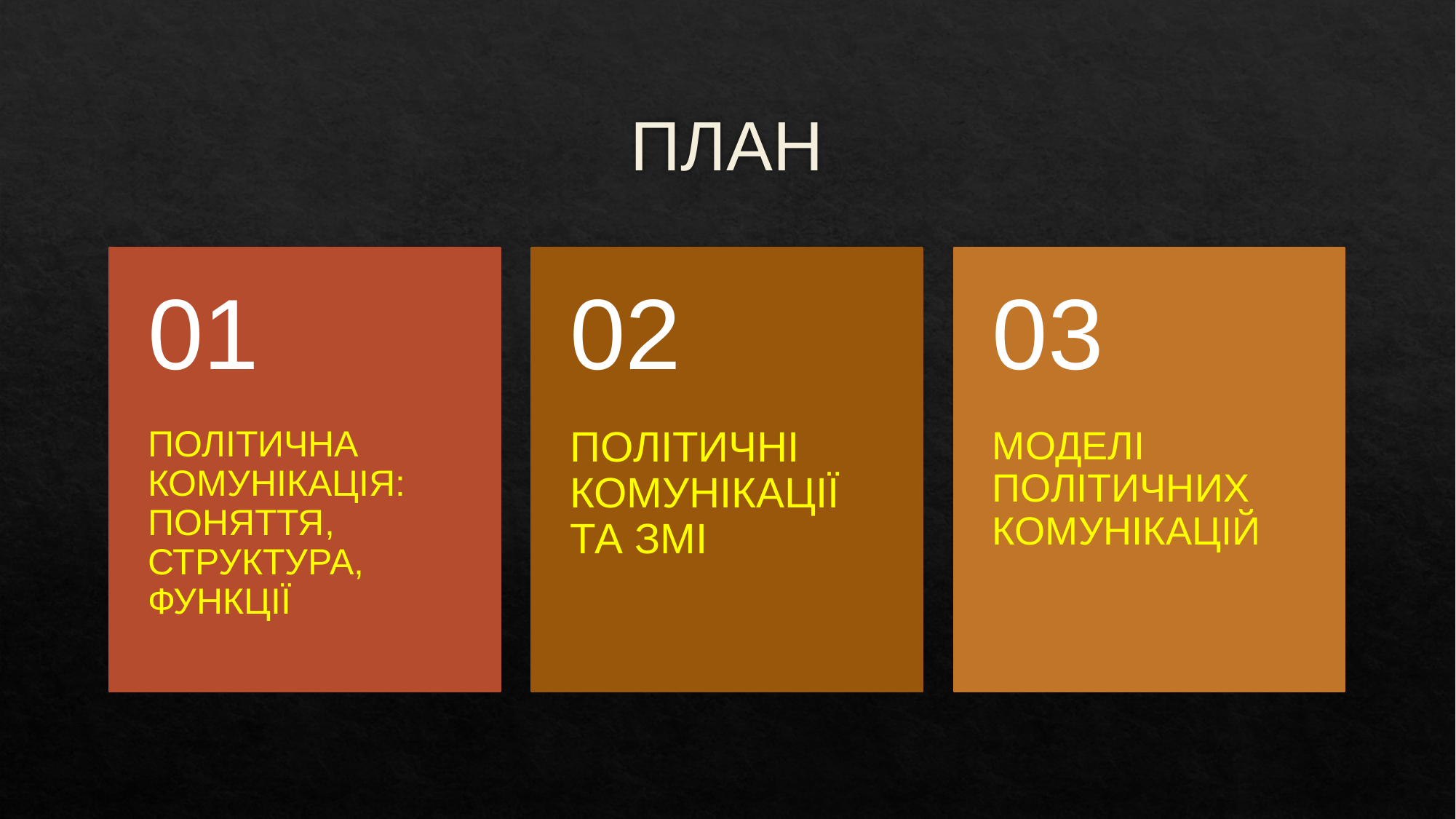

# ПЛАН
Політична комунікація: поняття, структура, функції
01
Політичні комунікації  та змі
02
Моделі політичних комунікацій

03